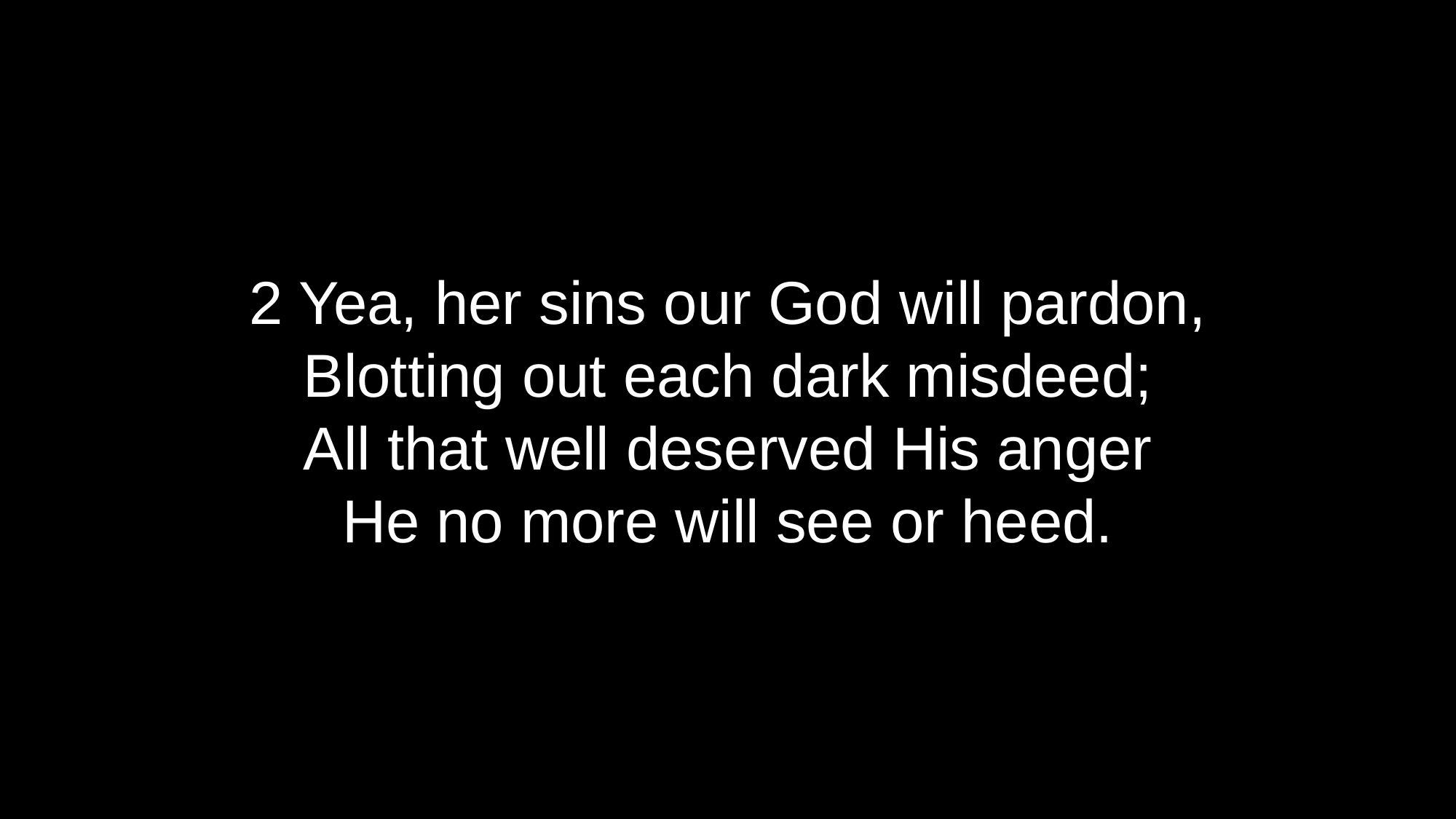

2 Yea, her sins our God will pardon,
Blotting out each dark misdeed;
All that well deserved His anger
He no more will see or heed.